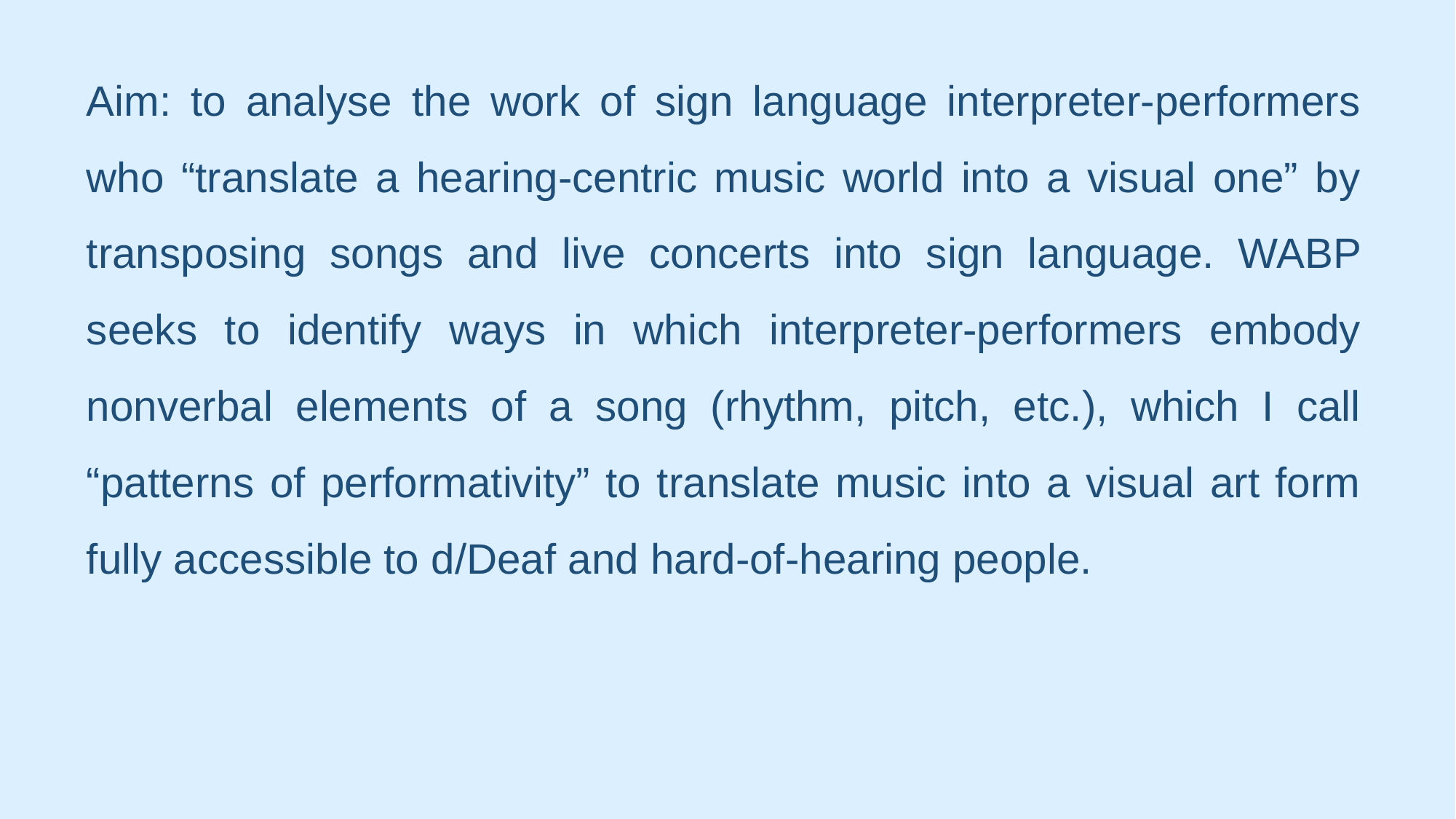

Aim: to analyse the work of sign language interpreter-performers who “translate a hearing-centric music world into a visual one” by transposing songs and live concerts into sign language. WABP seeks to identify ways in which interpreter-performers embody nonverbal elements of a song (rhythm, pitch, etc.), which I call “patterns of performativity” to translate music into a visual art form fully accessible to d/Deaf and hard-of-hearing people.